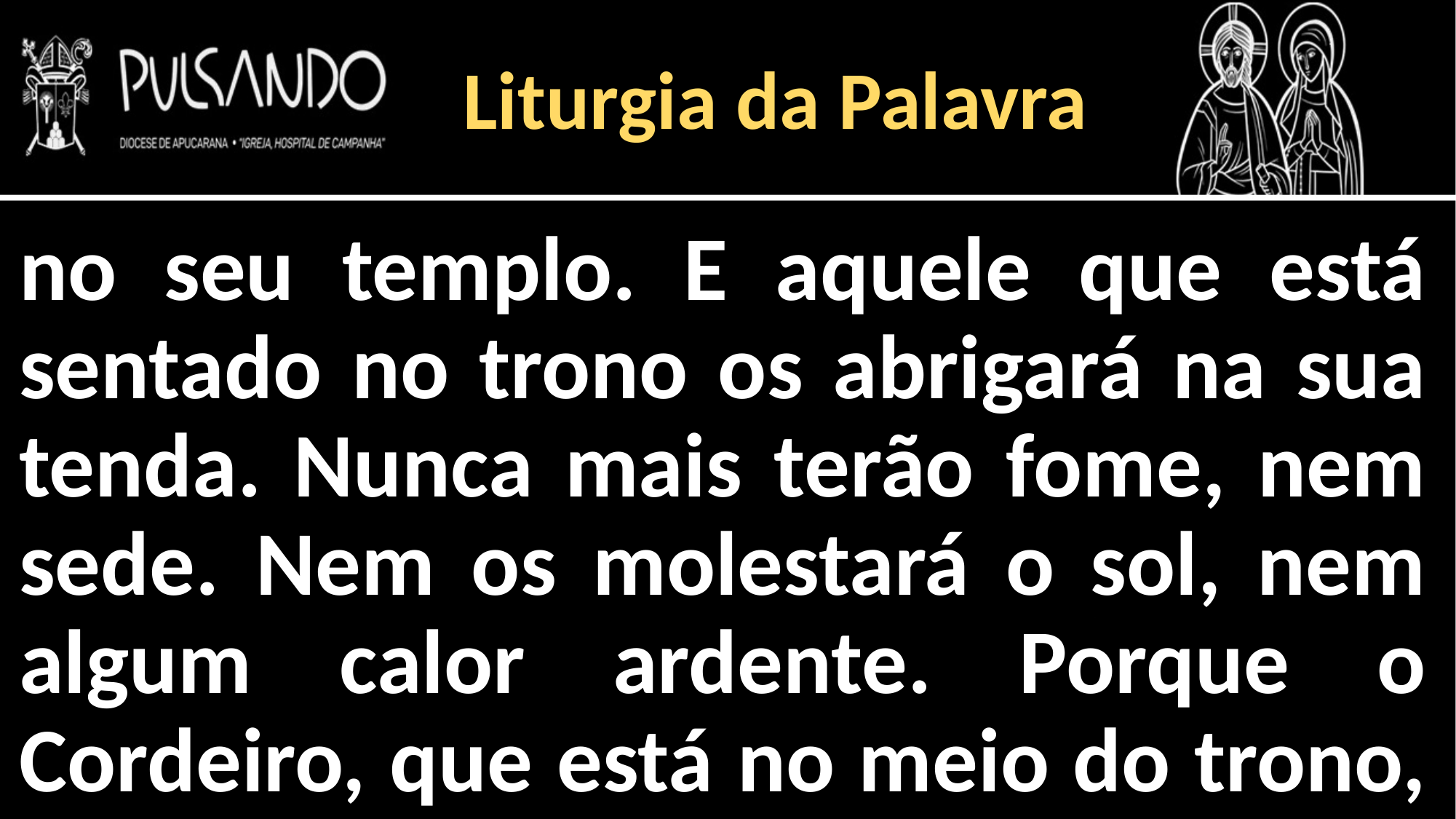

Liturgia da Palavra
no seu templo. E aquele que está sentado no trono os abrigará na sua tenda. Nunca mais terão fome, nem sede. Nem os molestará o sol, nem algum calor ardente. Porque o Cordeiro, que está no meio do trono,